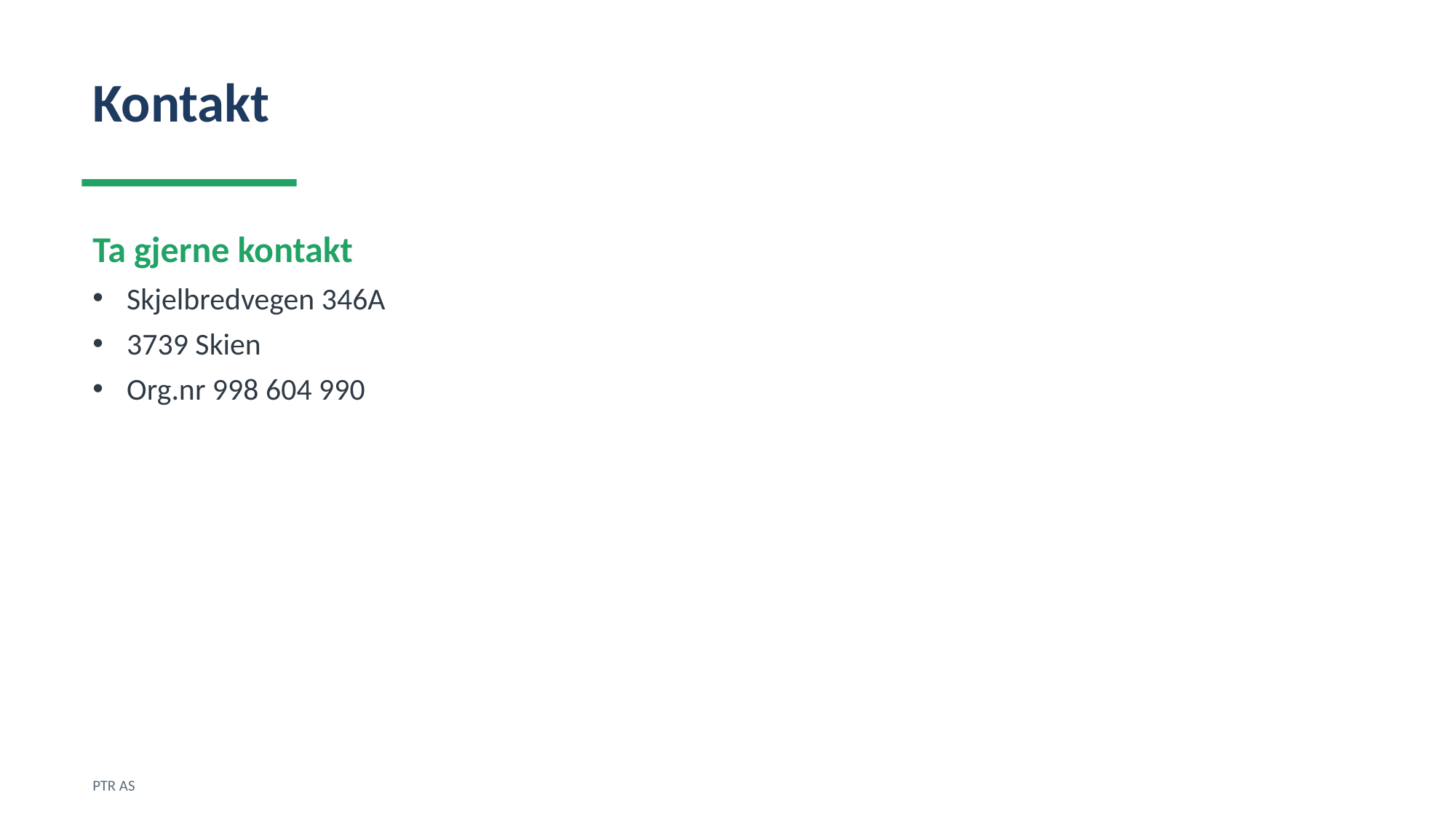

Kontakt

Ta gjerne kontakt
Skjelbredvegen 346A
3739 Skien
Org.nr 998 604 990
PTR AS